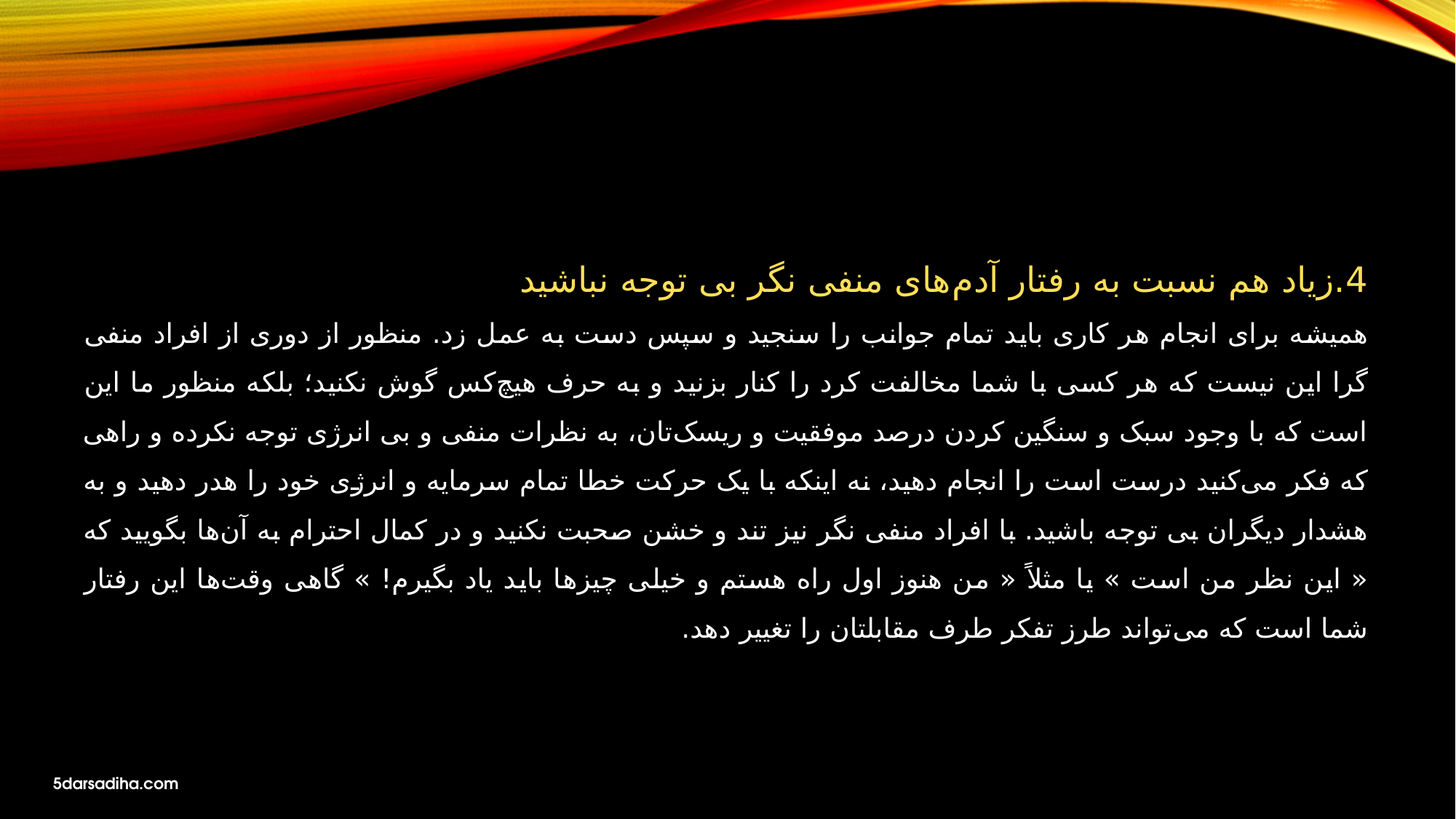

4.زیاد هم نسبت به رفتار آدم‌های منفی نگر بی توجه نباشید
همیشه برای انجام هر کاری باید تمام جوانب را سنجید و سپس دست به عمل زد. منظور از دوری از افراد منفی گرا این نیست که هر کسی با شما مخالفت کرد را کنار بزنید و به حرف هیچ‌کس گوش نکنید؛ بلکه منظور ما این است که با وجود سبک و سنگین کردن درصد موفقیت و ریسک‌تان، به نظرات منفی و بی انرژی توجه نکرده و راهی که فکر می‌کنید درست است را انجام دهید، نه اینکه با یک حرکت خطا تمام سرمایه و انرژی خود را هدر دهید و به هشدار دیگران بی توجه باشید. با افراد منفی نگر نیز تند و خشن صحبت نکنید و در کمال احترام به آن‌ها بگویید که « این نظر من است » یا مثلاً « من هنوز اول راه هستم و خیلی چیزها باید یاد بگیرم! » گاهی وقت‌ها این رفتار شما است که می‌تواند طرز تفکر طرف مقابلتان را تغییر دهد.
5darsadiha.com